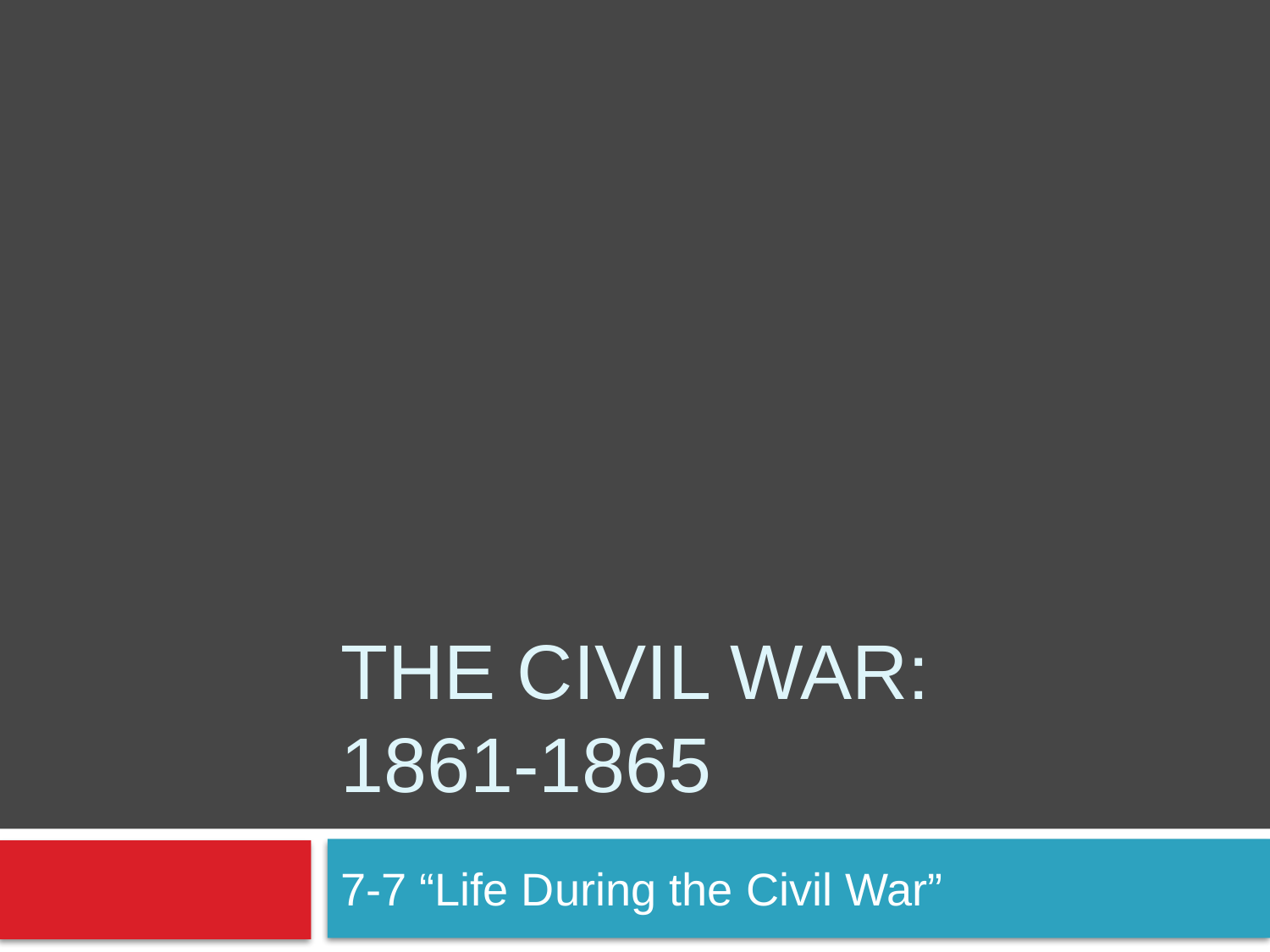

# The Civil War: 1861-1865
7-7 “Life During the Civil War”